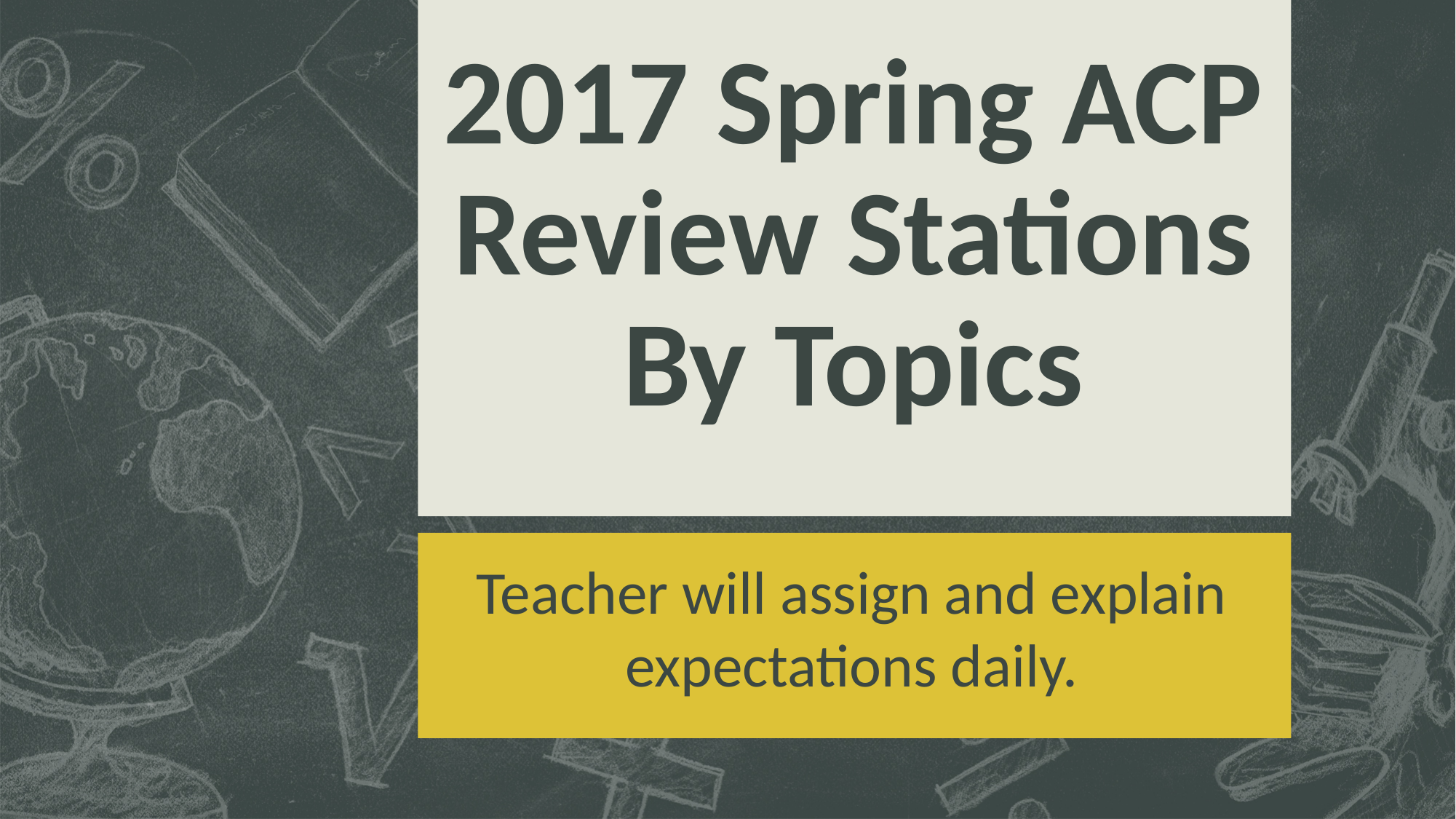

# 2017 Spring ACP Review Stations By Topics
Teacher will assign and explain expectations daily.